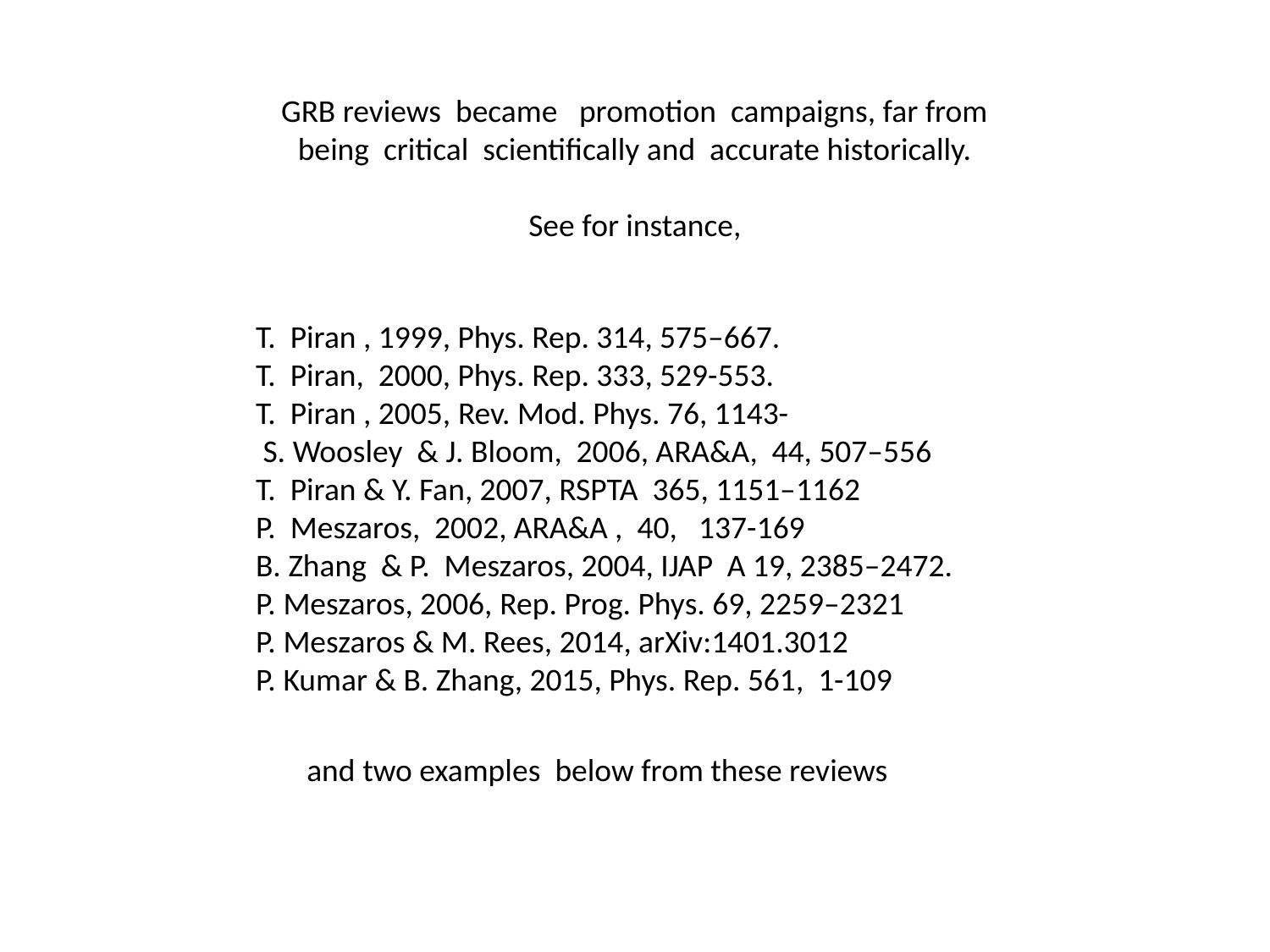

GRB reviews  became   promotion  campaigns, far from being  critical  scientifically and  accurate historically.

See for instance,
T.  Piran , 1999, Phys. Rep. 314, 575–667.
T.  Piran,  2000, Phys. Rep. 333, 529-553.
T.  Piran , 2005, Rev. Mod. Phys. 76, 1143-
 S. Woosley  & J. Bloom,  2006, ARA&A,  44, 507–556
T.  Piran & Y. Fan, 2007, RSPTA  365, 1151–1162
P.  Meszaros,  2002, ARA&A ,  40,   137-169
B. Zhang  & P.  Meszaros, 2004, IJAP  A 19, 2385–2472.
P. Meszaros, 2006, Rep. Prog. Phys. 69, 2259–2321
P. Meszaros & M. Rees, 2014, arXiv:1401.3012
P. Kumar & B. Zhang, 2015, Phys. Rep. 561,  1-109
and two examples  below from these reviews